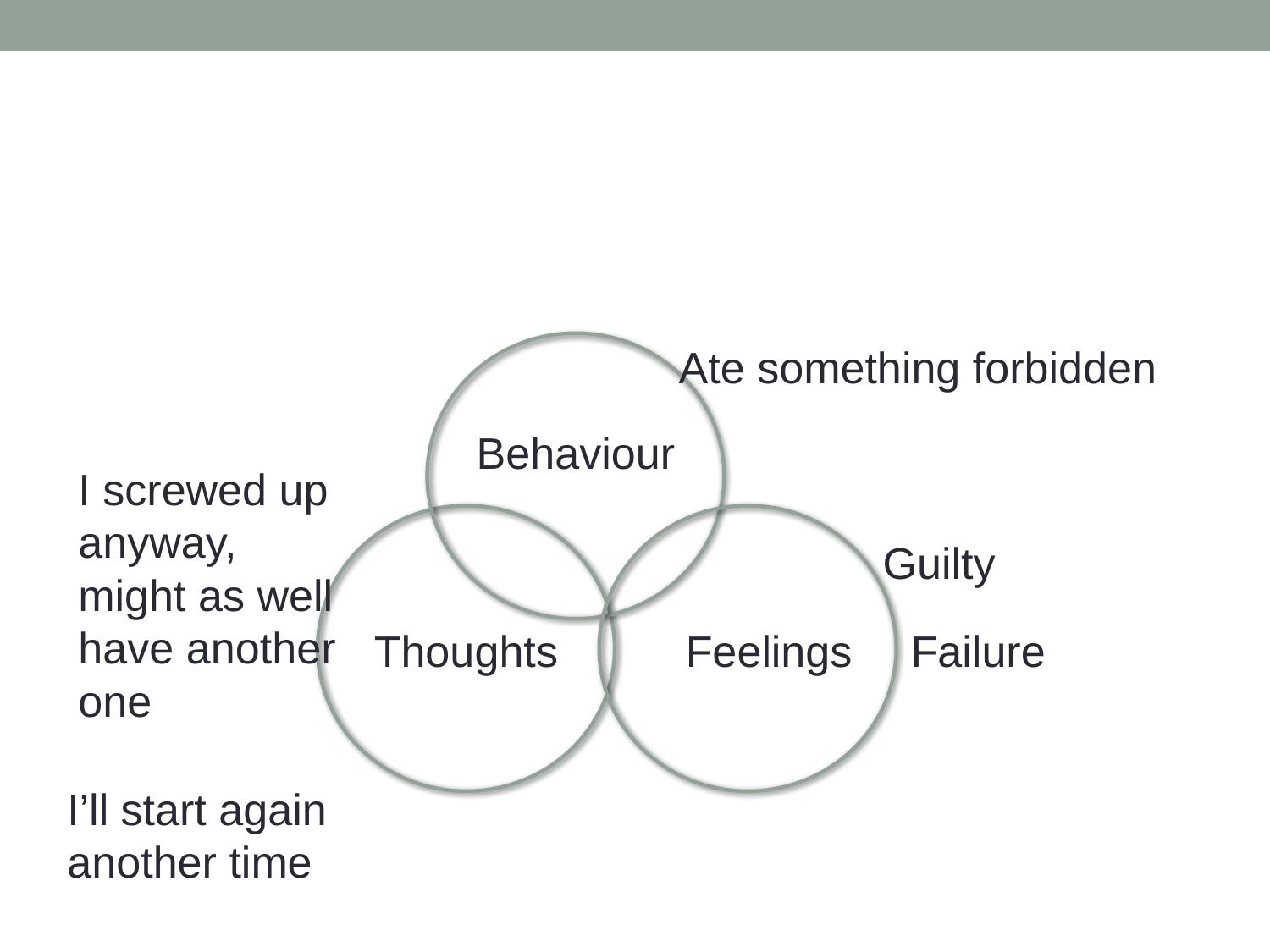

Ate something forbidden
Behaviour
I screwed up anyway,
might as well have another one

Guilty
Thoughts
Feelings
Failure
I’ll start again
another time